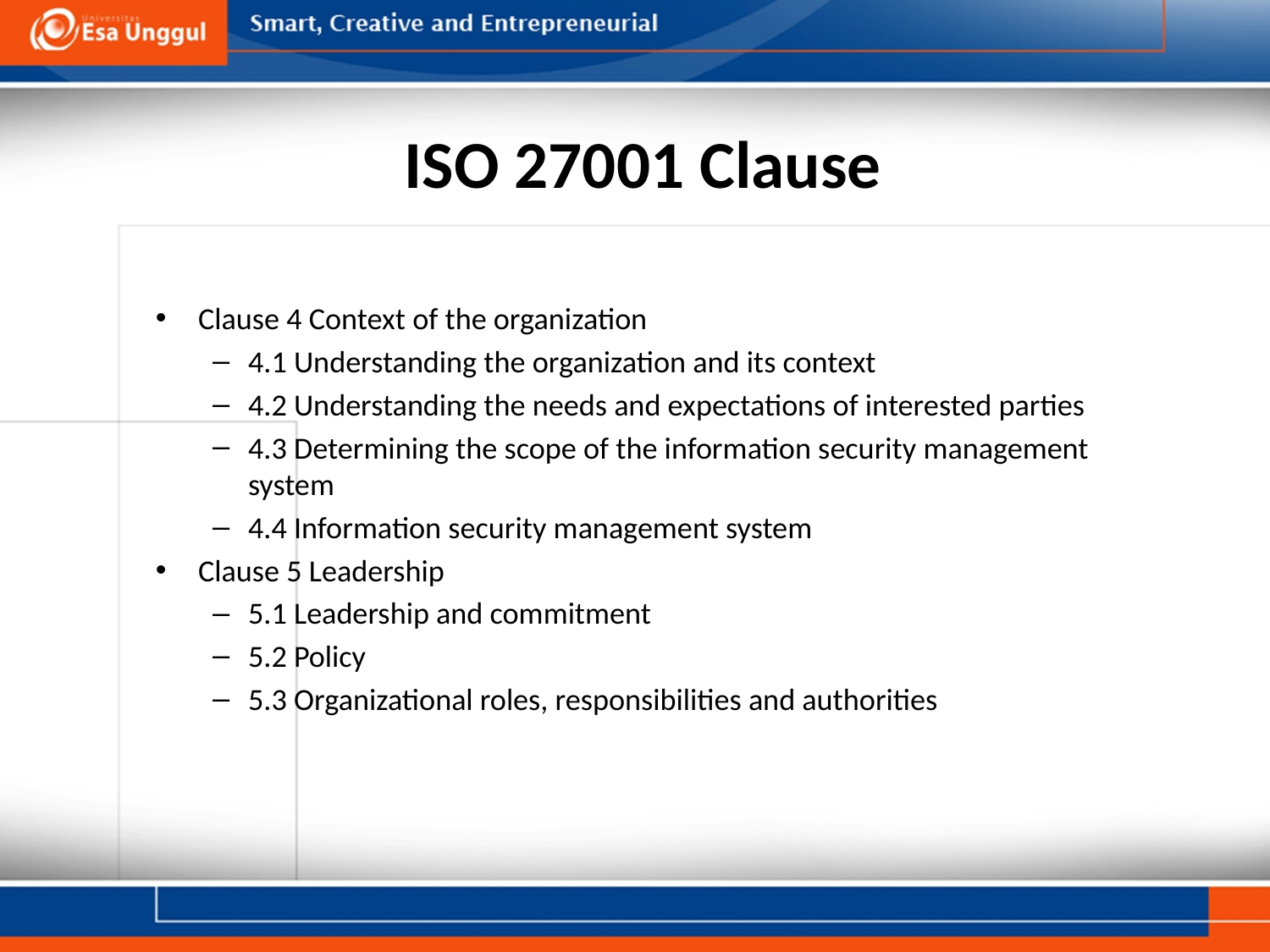

# ISO 27001 Clause
Clause 4 Context of the organization
4.1 Understanding the organization and its context
4.2 Understanding the needs and expectations of interested parties
4.3 Determining the scope of the information security management system
4.4 Information security management system
Clause 5 Leadership
5.1 Leadership and commitment
5.2 Policy
5.3 Organizational roles, responsibilities and authorities